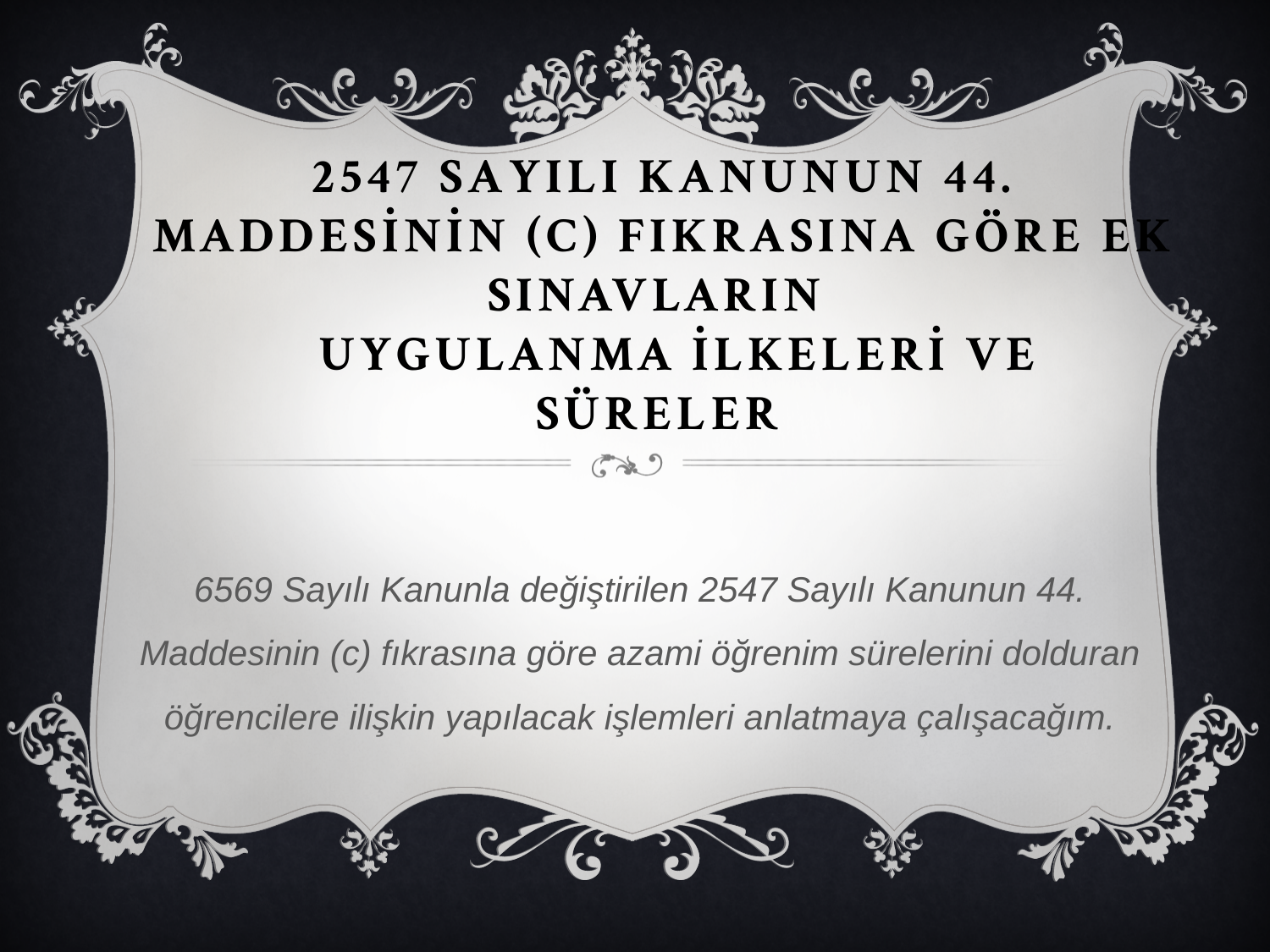

# 2547 SayIlI Kanunun 44. Maddesinin (c) FIkrasIna Göre Ek SInavlarIn Uygulanma İlkelerİ ve süreler
6569 Sayılı Kanunla değiştirilen 2547 Sayılı Kanunun 44. Maddesinin (c) fıkrasına göre azami öğrenim sürelerini dolduran öğrencilere ilişkin yapılacak işlemleri anlatmaya çalışacağım.